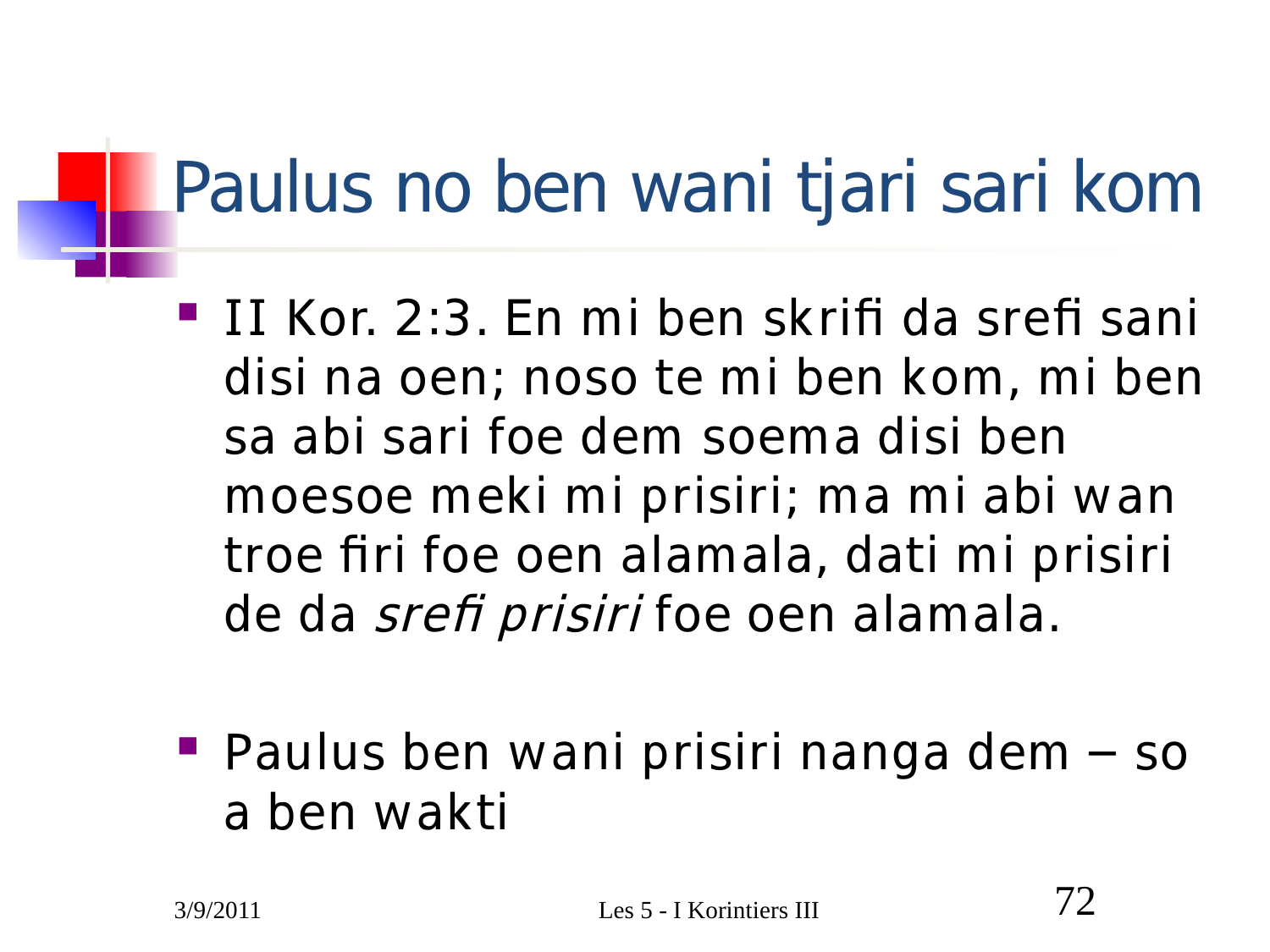

# Paulus no ben wani tjari sari kom
II Kor. 2:3. En mi ben skrifi da srefi sani disi na oen; noso te mi ben kom, mi ben sa abi sari foe dem soema disi ben moesoe meki mi prisiri; ma mi abi wan troe firi foe oen alamala, dati mi prisiri de da srefi prisiri foe oen alamala.

Paulus ben wani prisiri nanga dem – so a ben wakti
3/9/2011
Les 5 - I Korintiers III
72